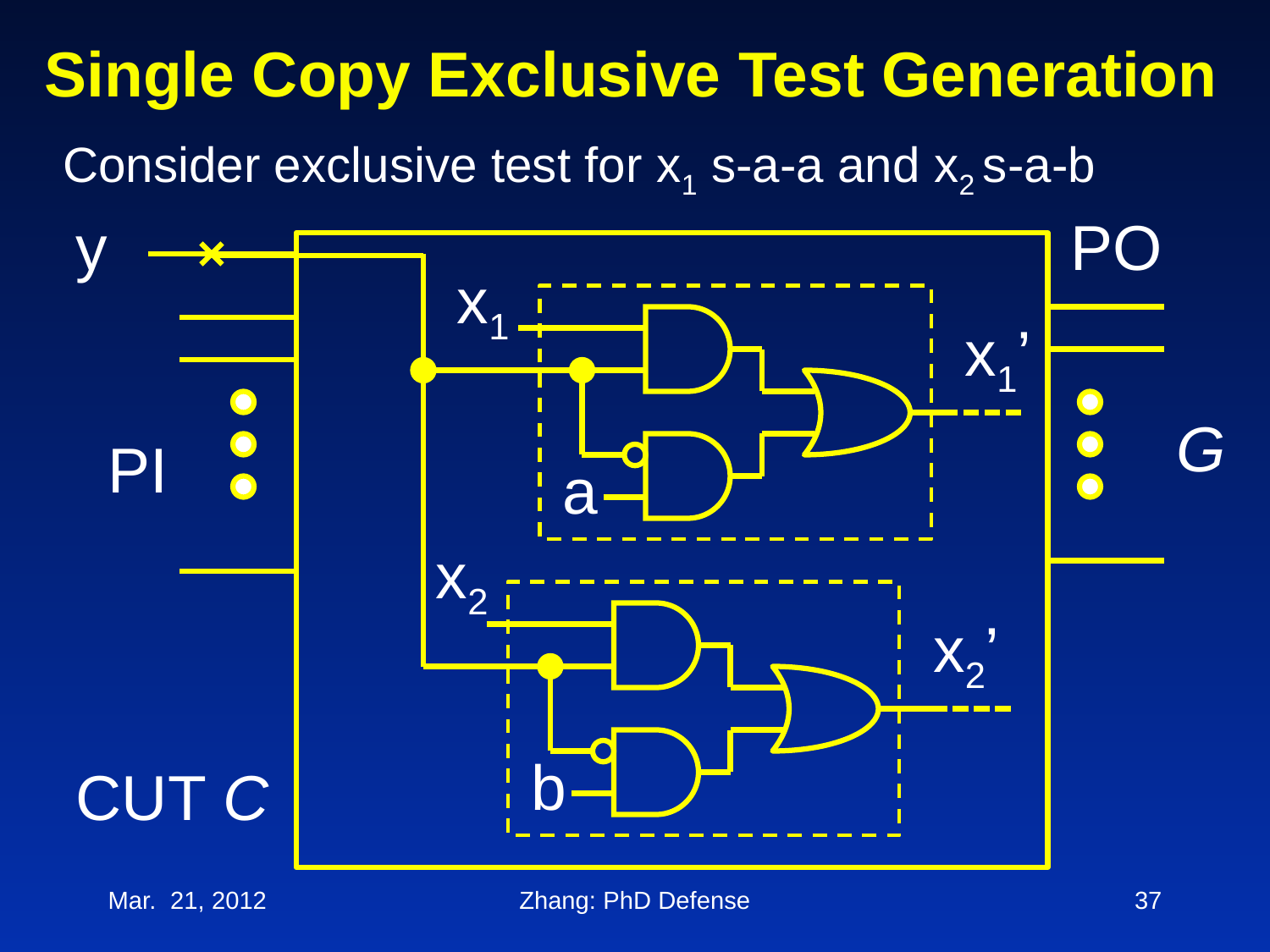

# Single Copy Exclusive Test Generation
Consider exclusive test for x1 s-a-a and x2 s-a-b
y
PO

x1

x1’

G
PI

a

x2

x2’

b

CUT C
Mar.  21, 2012
Zhang: PhD Defense
37